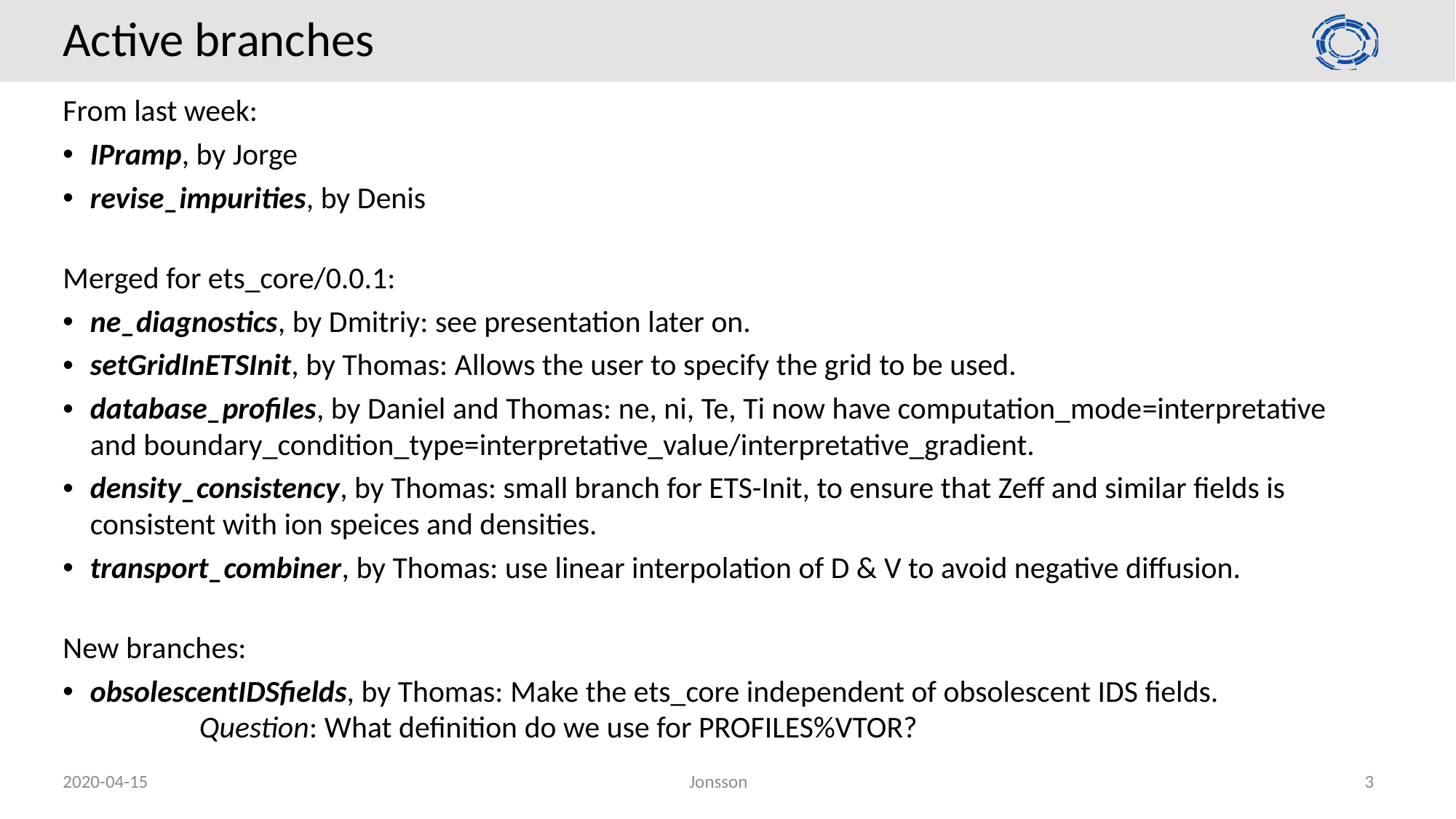

# Active branches
From last week:
IPramp, by Jorge
revise_impurities, by Denis

Merged for ets_core/0.0.1:
ne_diagnostics, by Dmitriy: see presentation later on.
setGridInETSInit, by Thomas: Allows the user to specify the grid to be used.
database_profiles, by Daniel and Thomas: ne, ni, Te, Ti now have computation_mode=interpretative and boundary_condition_type=interpretative_value/interpretative_gradient.
density_consistency, by Thomas: small branch for ETS-Init, to ensure that Zeff and similar fields is consistent with ion speices and densities.
transport_combiner, by Thomas: use linear interpolation of D & V to avoid negative diffusion.

New branches:
obsolescentIDSfields, by Thomas: Make the ets_core independent of obsolescent IDS fields.
	Question: What definition do we use for PROFILES%VTOR?
2020-04-15
Jonsson
3